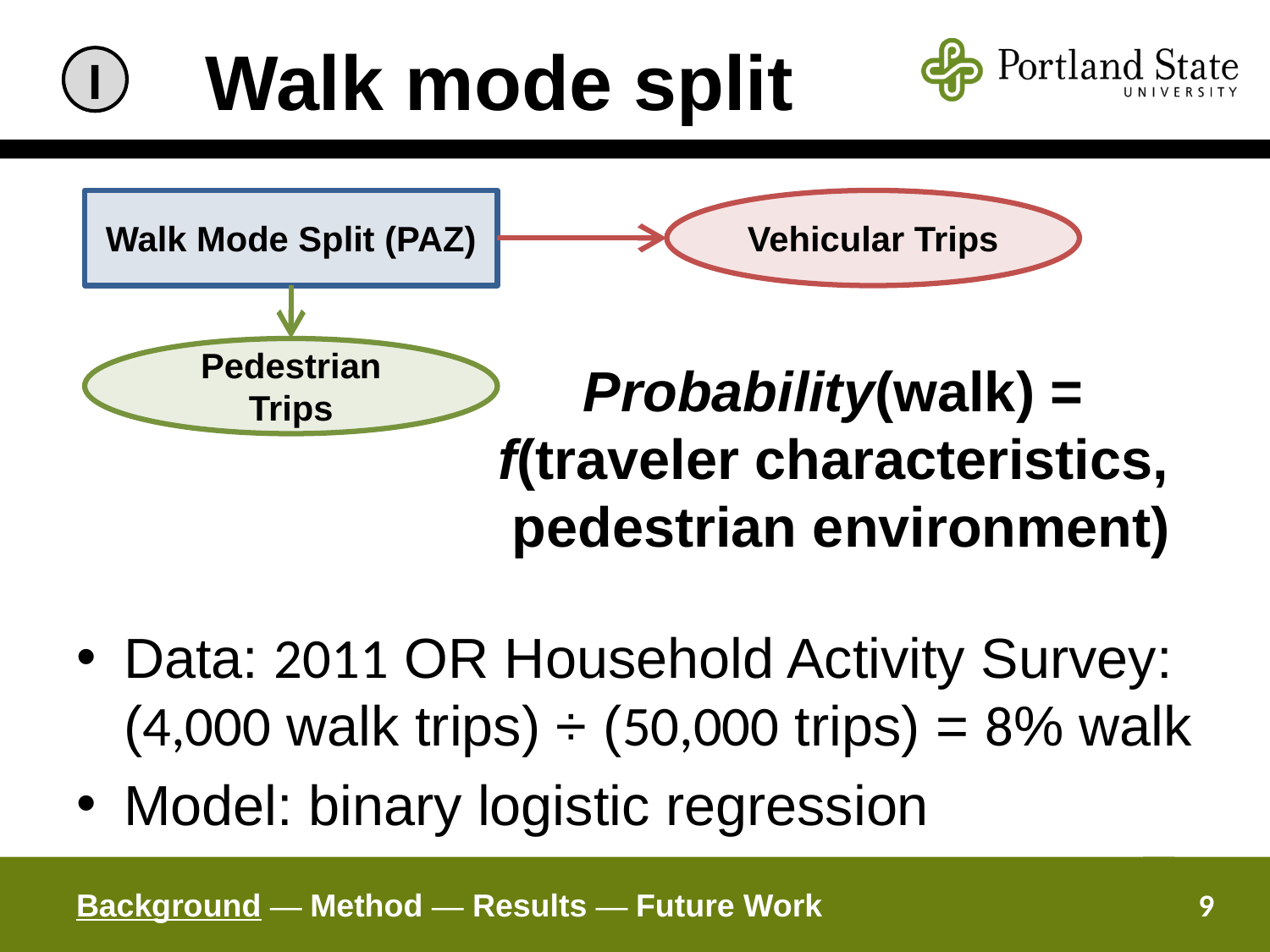

# Walk mode split
I

			Probability(walk) =
			f(traveler characteristics,
			pedestrian environment)
Walk Mode Split (PAZ)
Vehicular Trips
Pedestrian Trips
Data: 2011 OR Household Activity Survey: (4,000 walk trips) ÷ (50,000 trips) = 8% walk
Model: binary logistic regression
Background — Method — Results — Future Work
9